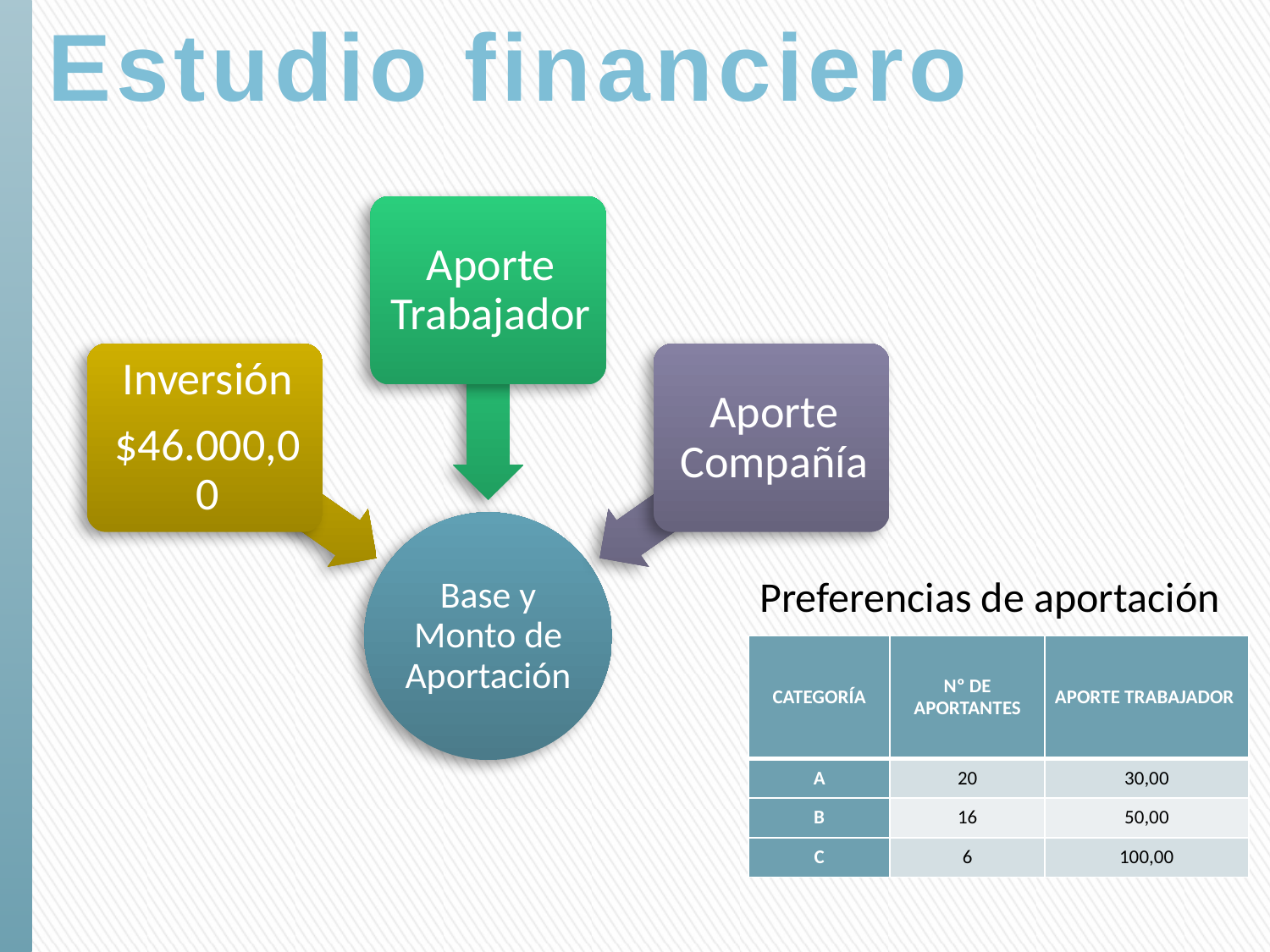

Estudio financiero
Base y Monto de Aportación
Inversión
$46.000,00
Aporte Trabajador
Aporte Compañía
Preferencias de aportación
| CATEGORÍA | Nº DE APORTANTES | APORTE TRABAJADOR |
| --- | --- | --- |
| A | 20 | 30,00 |
| B | 16 | 50,00 |
| C | 6 | 100,00 |